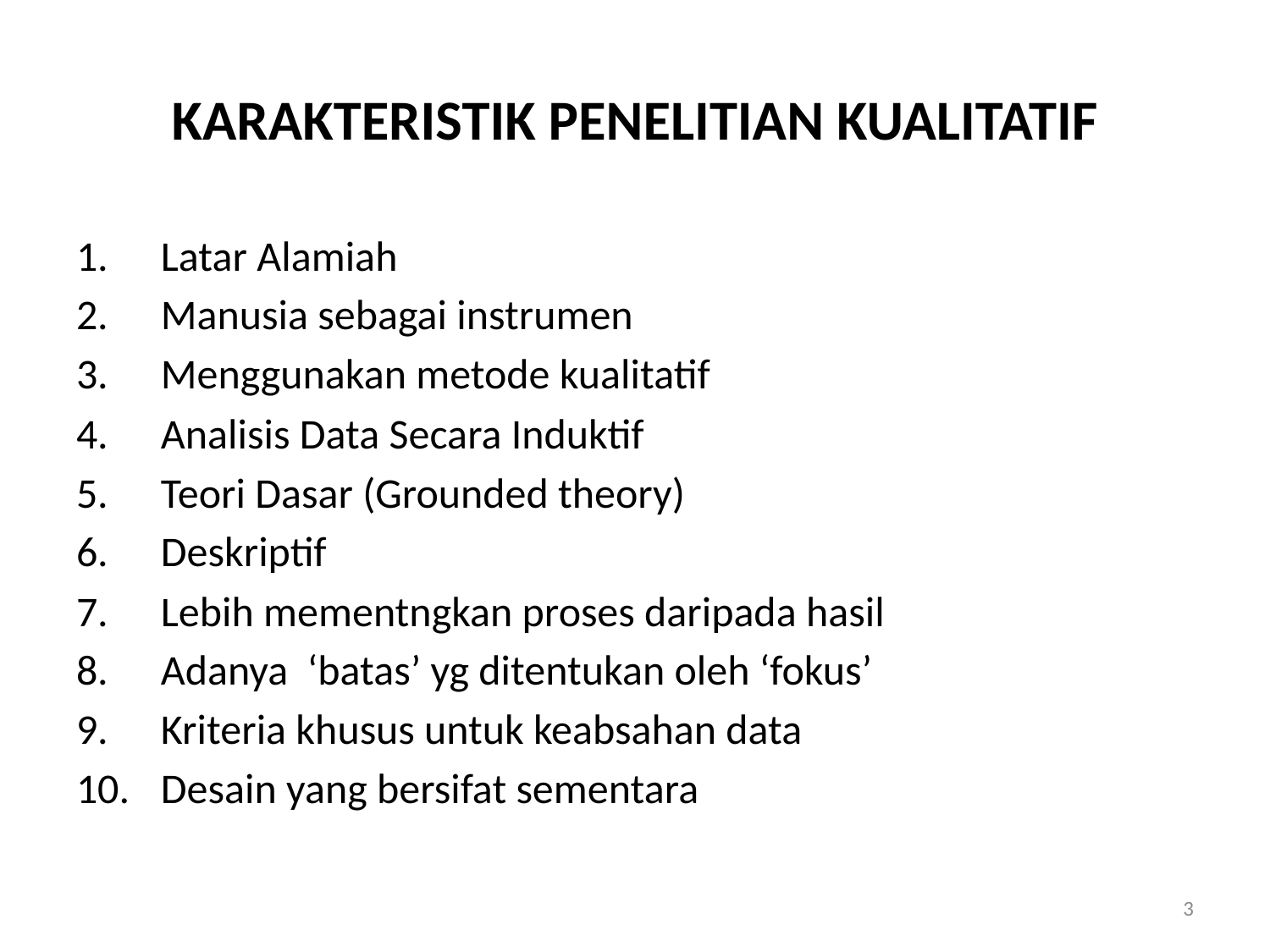

# KARAKTERISTIK PENELITIAN KUALITATIF
Latar Alamiah
Manusia sebagai instrumen
Menggunakan metode kualitatif
Analisis Data Secara Induktif
Teori Dasar (Grounded theory)
Deskriptif
Lebih mementngkan proses daripada hasil
Adanya  ‘batas’ yg ditentukan oleh ‘fokus’
Kriteria khusus untuk keabsahan data
Desain yang bersifat sementara

3